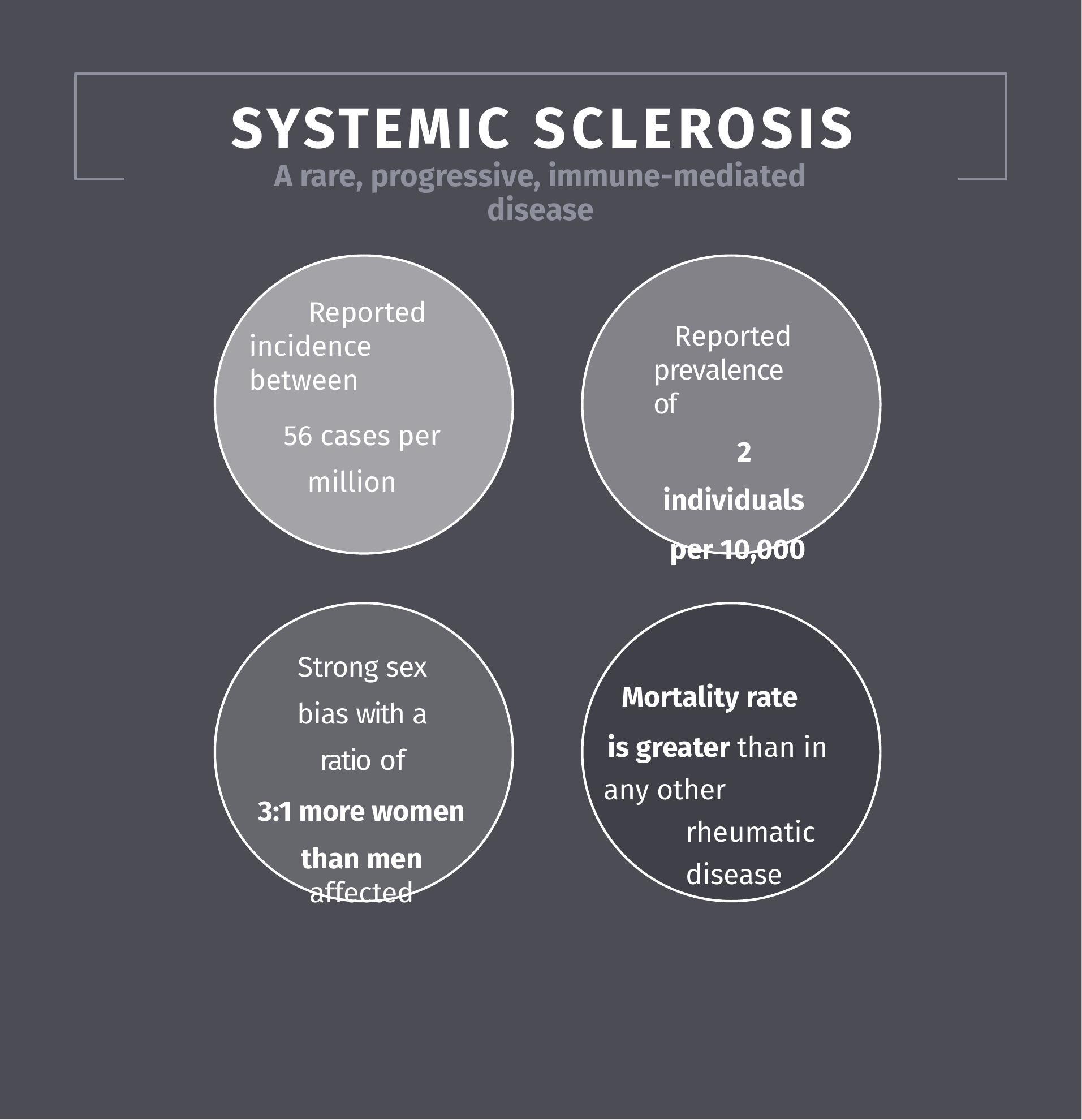

# SYSTEMIC SCLEROSIS
A rare, progressive, immune-mediated disease

Reported incidence between
56 cases per
million
Reported prevalence of
2 individuals
per 10,000

Strong sex bias with a ratio of
3:1 more women than men
affected
Mortality rate
is greater than in
any other rheumatic disease